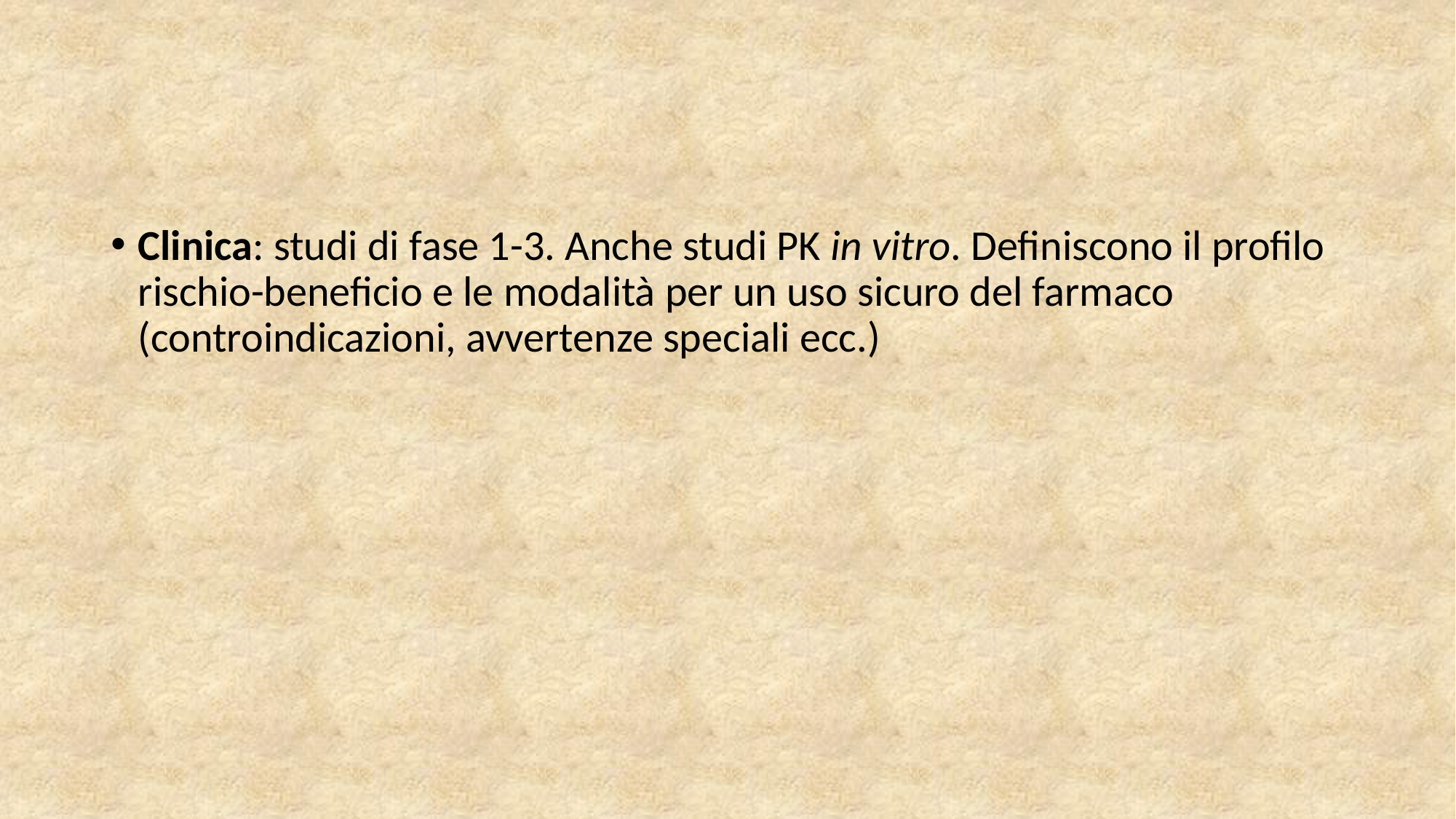

#
Clinica: studi di fase 1-3. Anche studi PK in vitro. Definiscono il profilo rischio-beneficio e le modalità per un uso sicuro del farmaco (controindicazioni, avvertenze speciali ecc.)